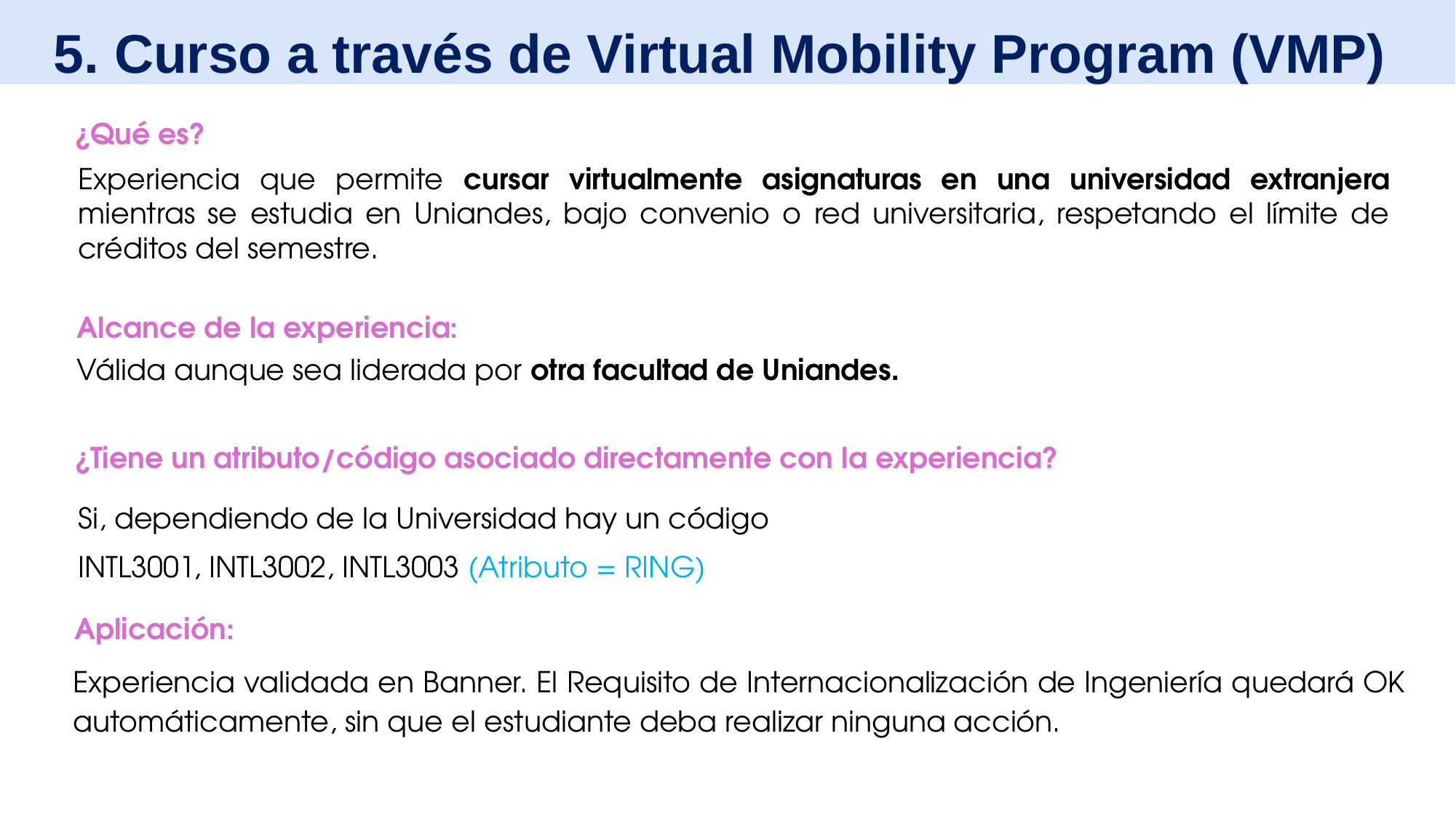

5. Curso a través de Virtual Mobility Program (VMP)

¿Qué es?
Experiencia que permite cursar virtualmente asignaturas en una universidad extranjera mientras se estudia en Uniandes, bajo convenio o red universitaria, respetando el límite de créditos del semestre.
Alcance de la experiencia:
Válida aunque sea liderada por otra facultad de Uniandes.
¿Tiene un atributo/código asociado directamente con la experiencia?
Si, dependiendo de la Universidad hay un código
INTL3001, INTL3002, INTL3003 (Atributo = RING)
Aplicación:
Experiencia validada en Banner. El Requisito de Internacionalización de Ingeniería quedará OK automáticamente, sin que el estudiante deba realizar ninguna acción.